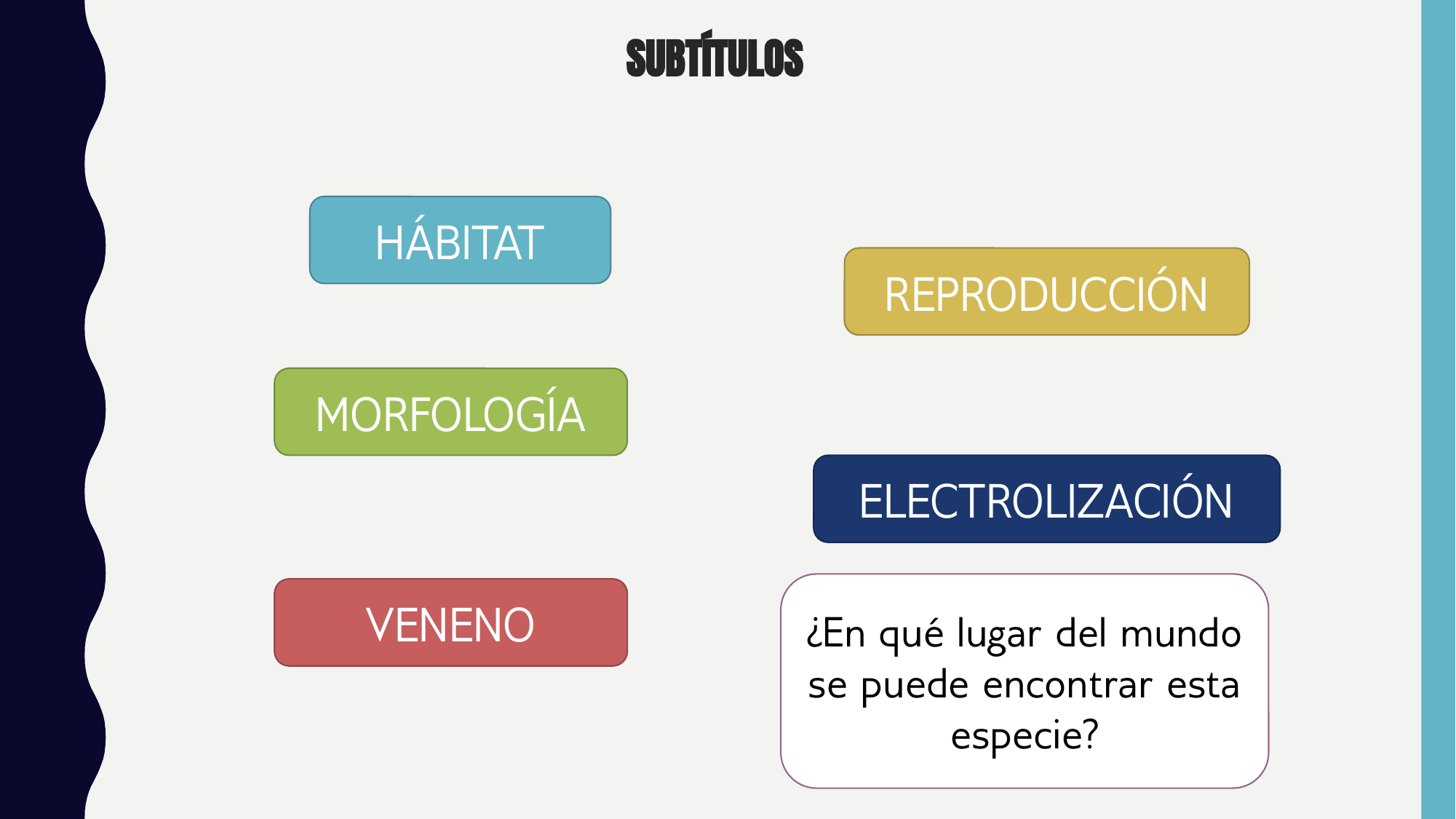

# SUBTÍTULOS
HÁBITAT
REPRODUCCIÓN
MORFOLOGÍA
ELECTROLIZACIÓN
¿En qué lugar del mundo se puede encontrar esta especie?
VENENO